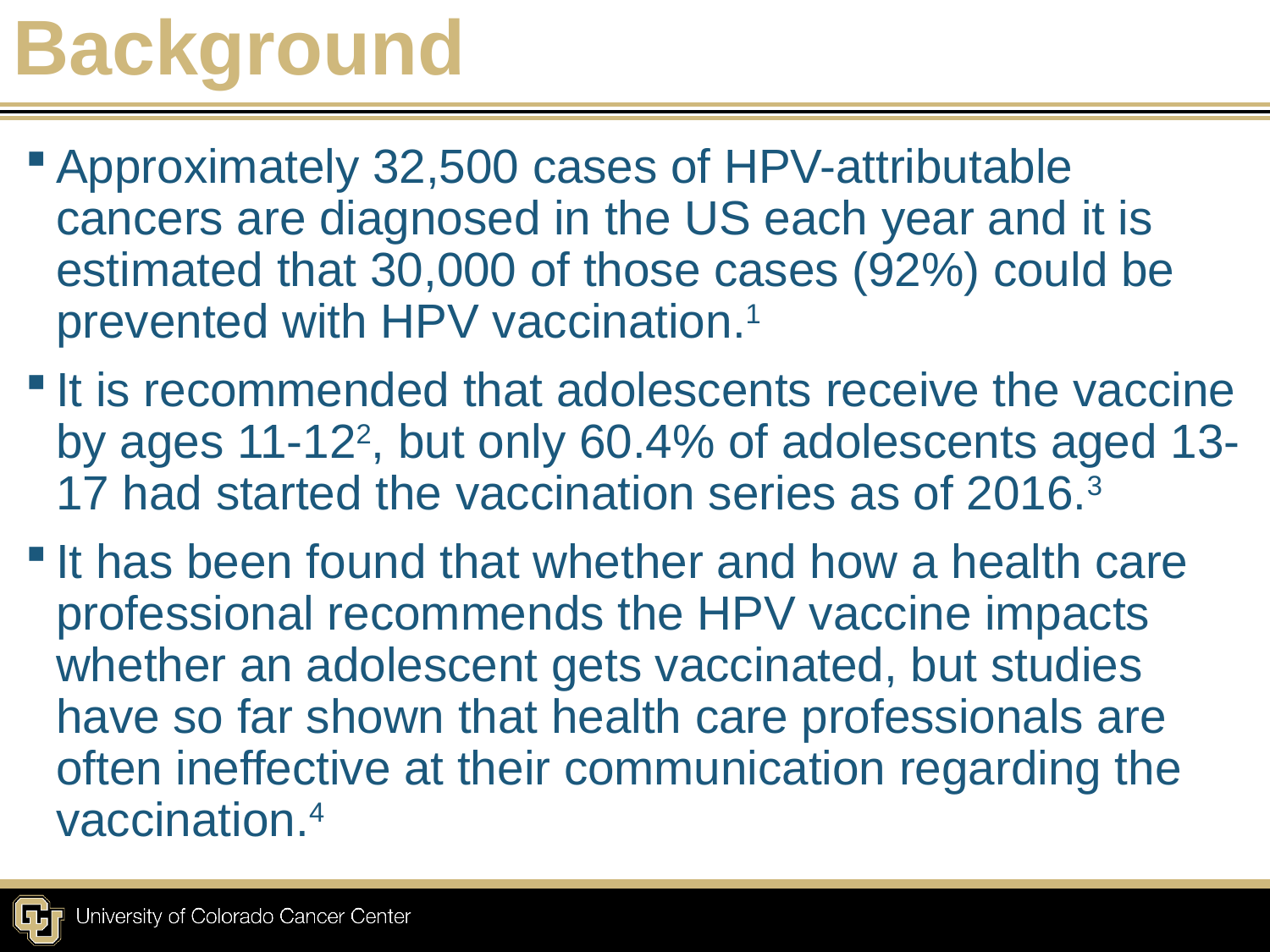

# Background
Approximately 32,500 cases of HPV-attributable cancers are diagnosed in the US each year and it is estimated that 30,000 of those cases (92%) could be prevented with HPV vaccination.1
It is recommended that adolescents receive the vaccine by ages 11-122, but only 60.4% of adolescents aged 13-17 had started the vaccination series as of 2016.3
It has been found that whether and how a health care professional recommends the HPV vaccine impacts whether an adolescent gets vaccinated, but studies have so far shown that health care professionals are often ineffective at their communication regarding the vaccination.4